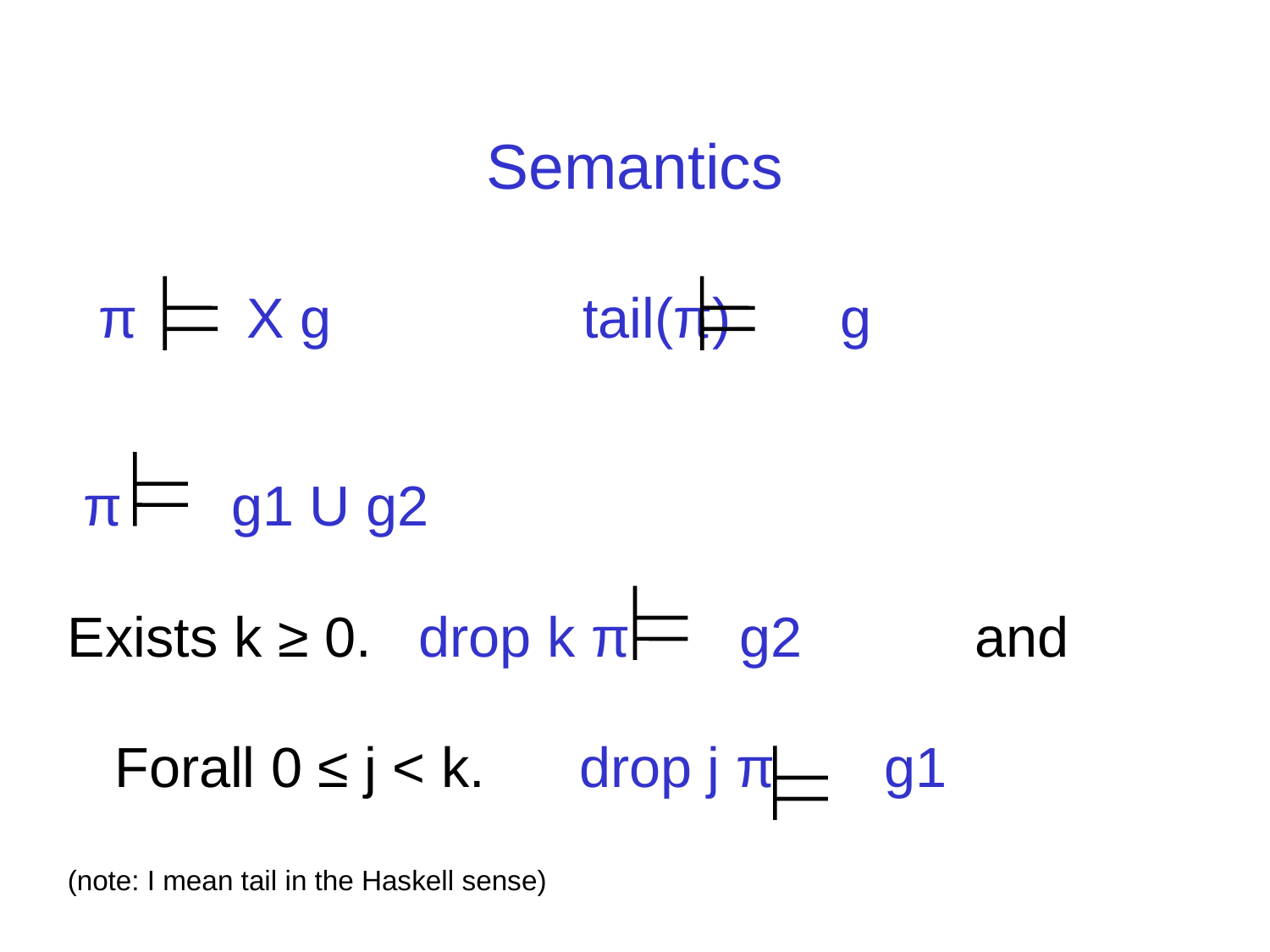

# Semantics

  π       X g                tail(π)       g

 π       g1 U g2

Exists k ≥ 0.   drop k π       g2           and

   Forall 0 ≤ j < k.      drop j π       g1

(note: I mean tail in the Haskell sense)